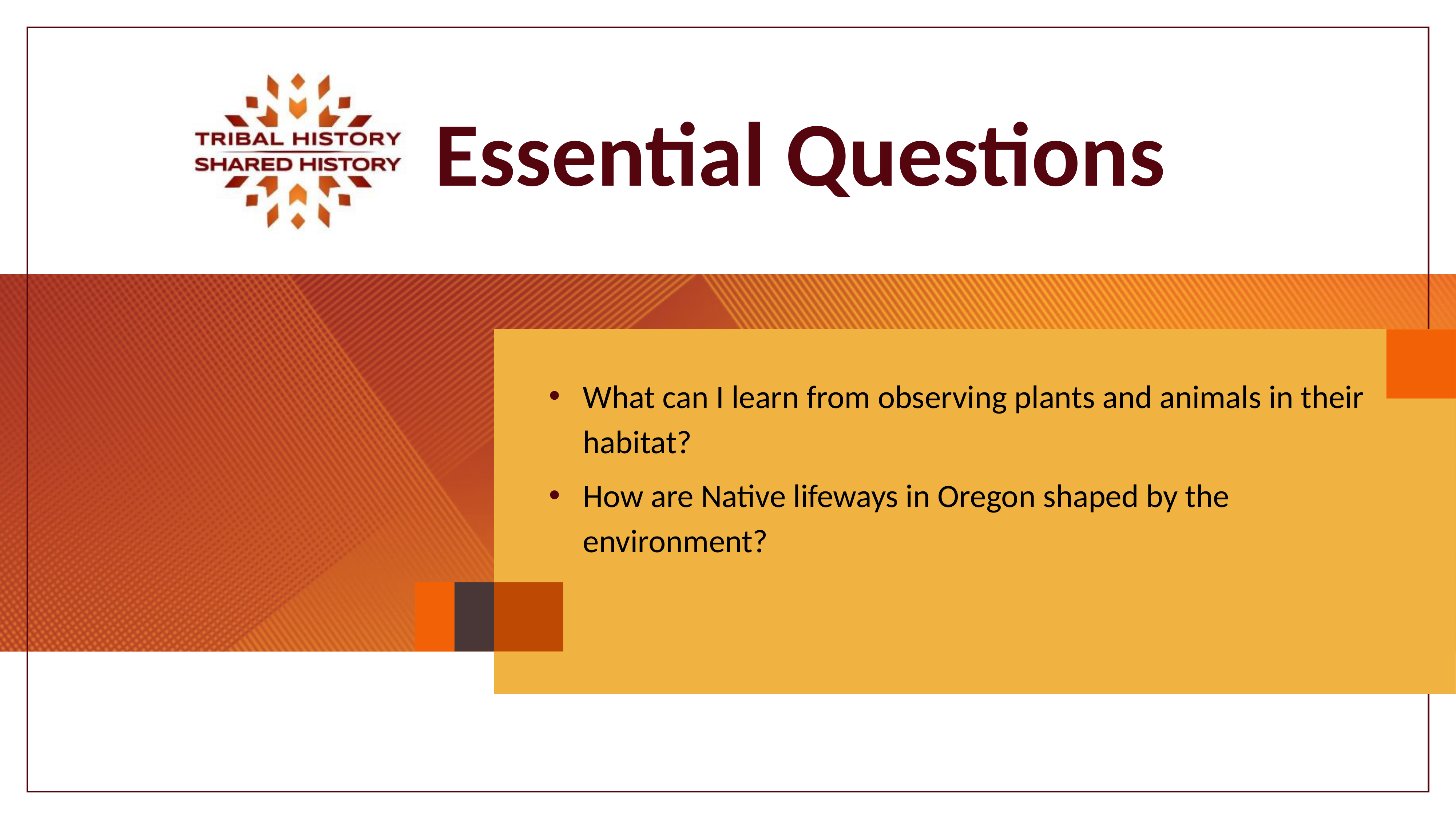

# Essential Questions
What can I learn from observing plants and animals in their habitat?
How are Native lifeways in Oregon shaped by the environment?